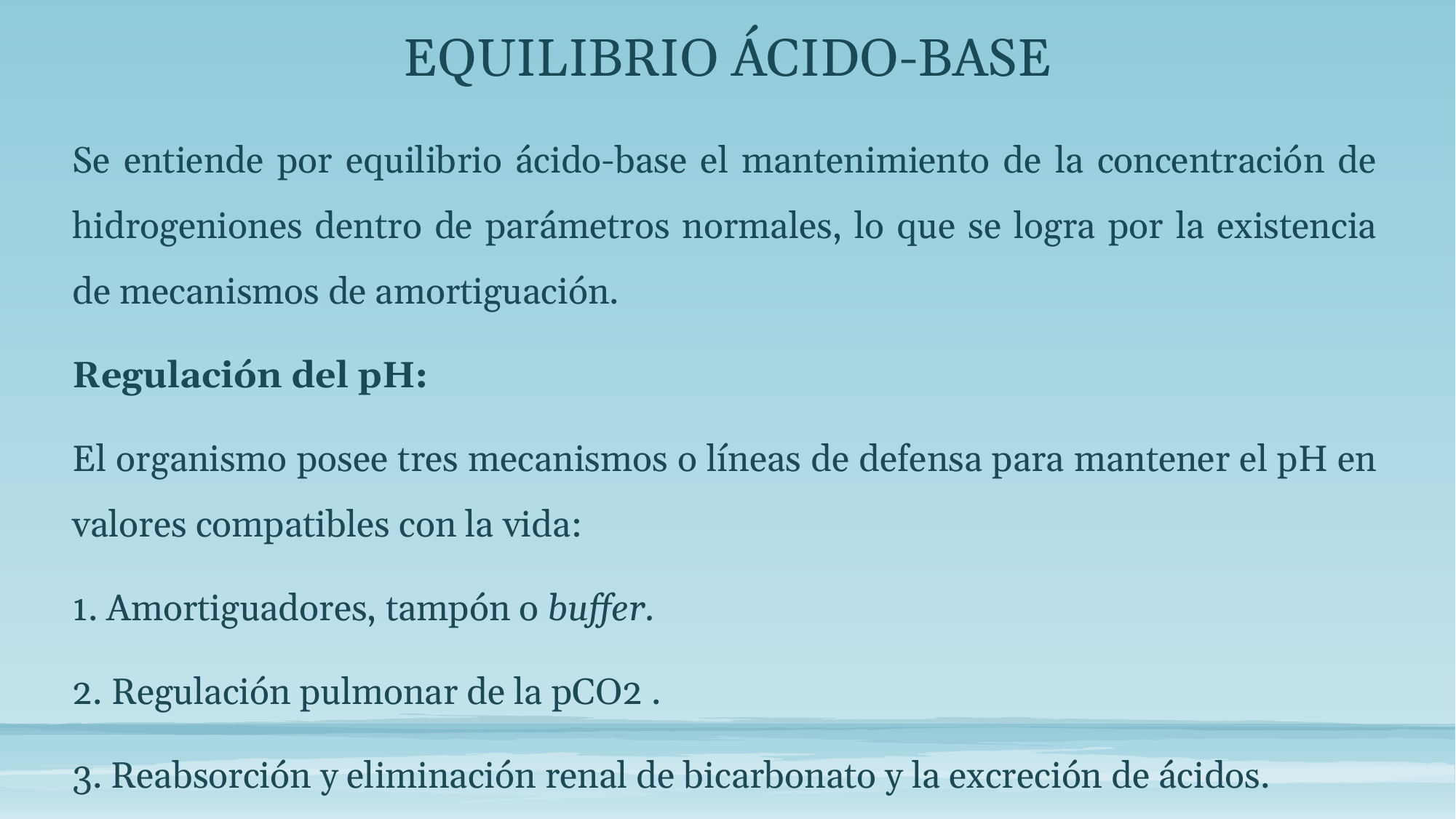

# EQUILIBRIO ÁCIDO-BASE
Se entiende por equilibrio ácido-base el mantenimiento de la concentración de hidrogeniones dentro de parámetros normales, lo que se logra por la existencia de mecanismos de amortiguación.
Regulación del pH:
El organismo posee tres mecanismos o líneas de defensa para mantener el pH en valores compatibles con la vida:
1. Amortiguadores, tampón o buffer.
2. Regulación pulmonar de la pCO2 .
3. Reabsorción y eliminación renal de bicarbonato y la excreción de ácidos.